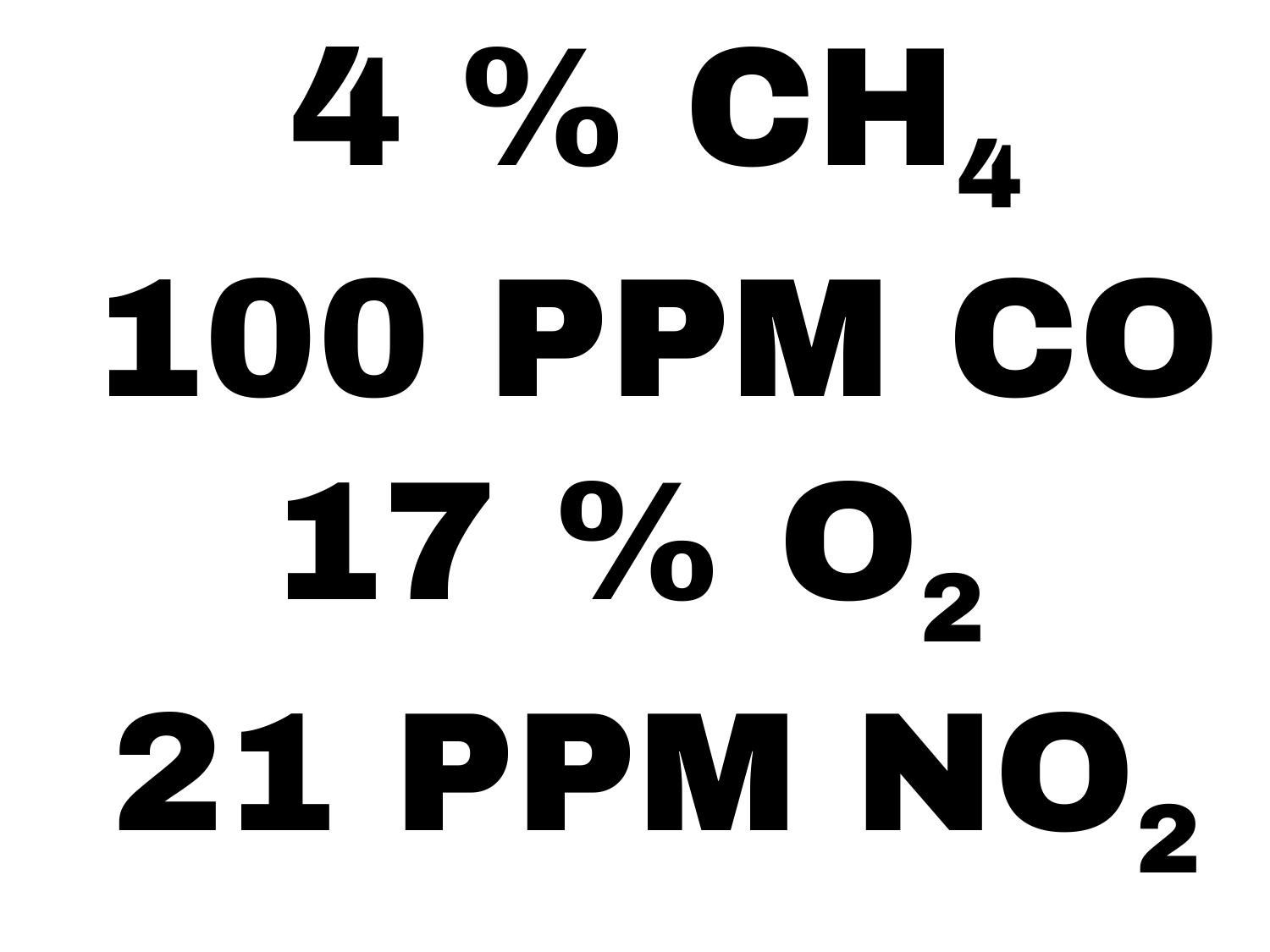

# 4 % CH4 100 PPM CO 17 % O2 21 PPM NO2